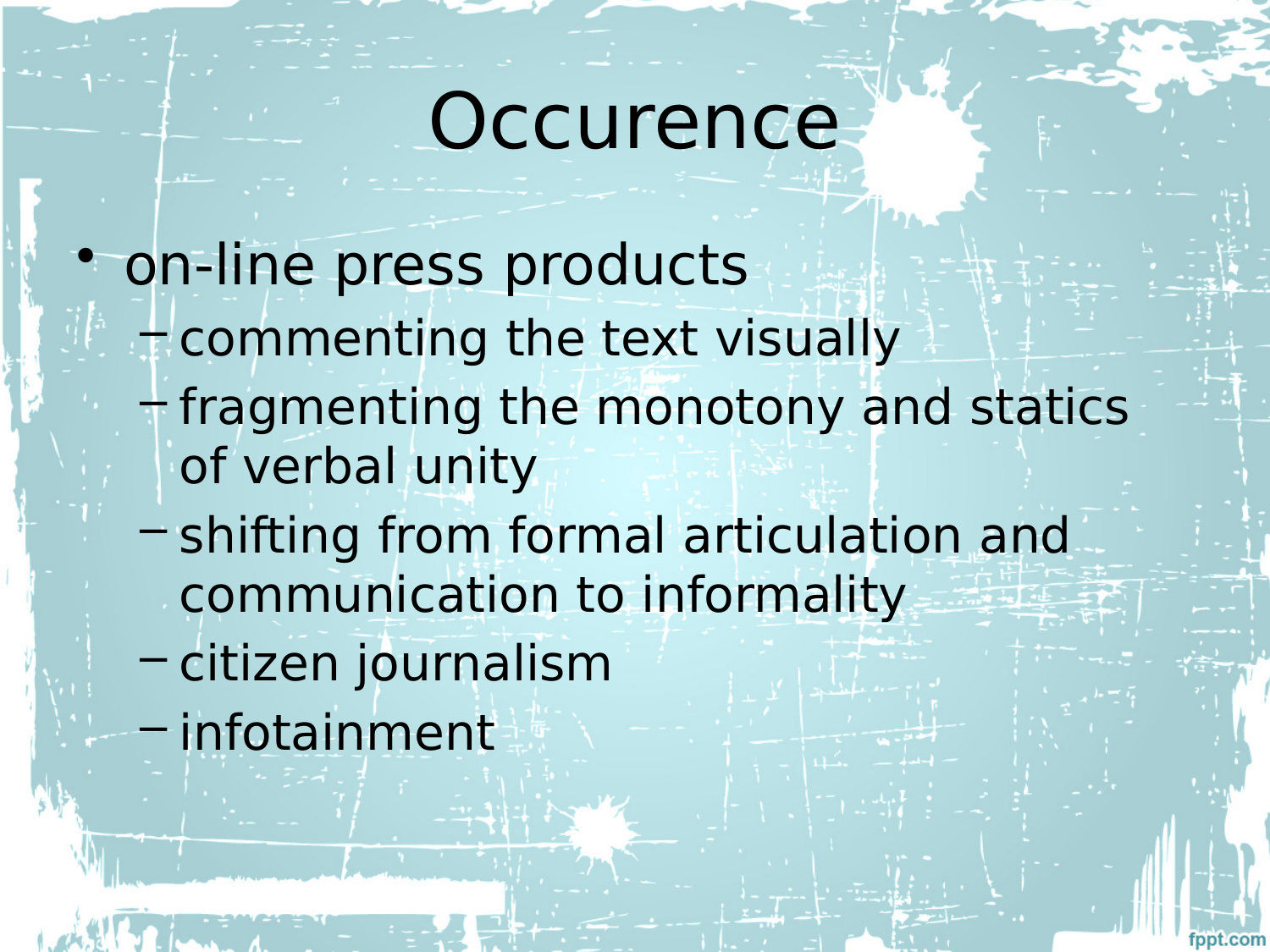

# Occurence
on-line press products
commenting the text visually
fragmenting the monotony and statics of verbal unity
shifting from formal articulation and communication to informality
citizen journalism
infotainment